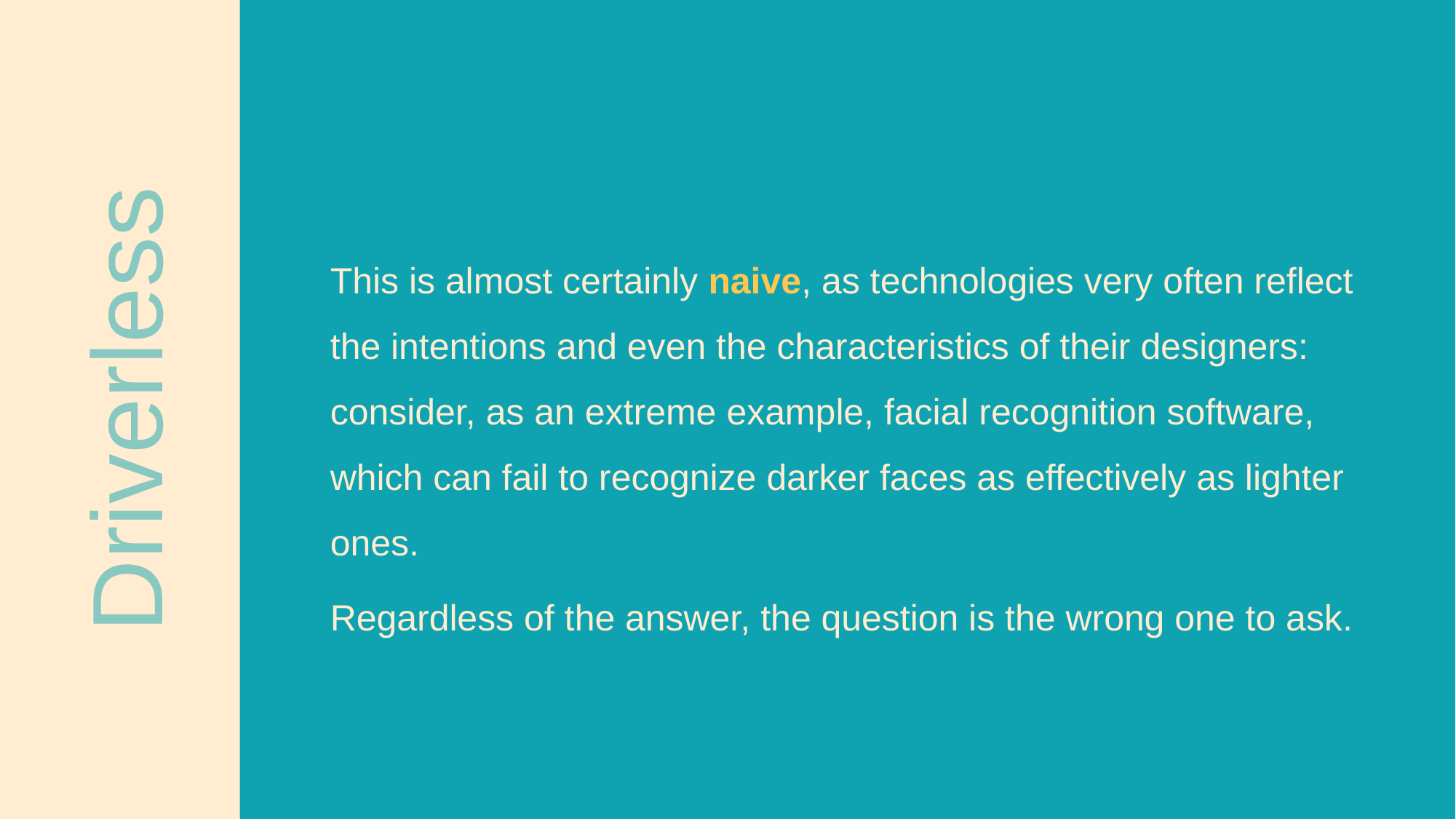

This is almost certainly naive, as technologies very often reflect the intentions and even the characteristics of their designers: consider, as an extreme example, facial recognition software, which can fail to recognize darker faces as effectively as lighter ones.
Regardless of the answer, the question is the wrong one to ask.
Driverless